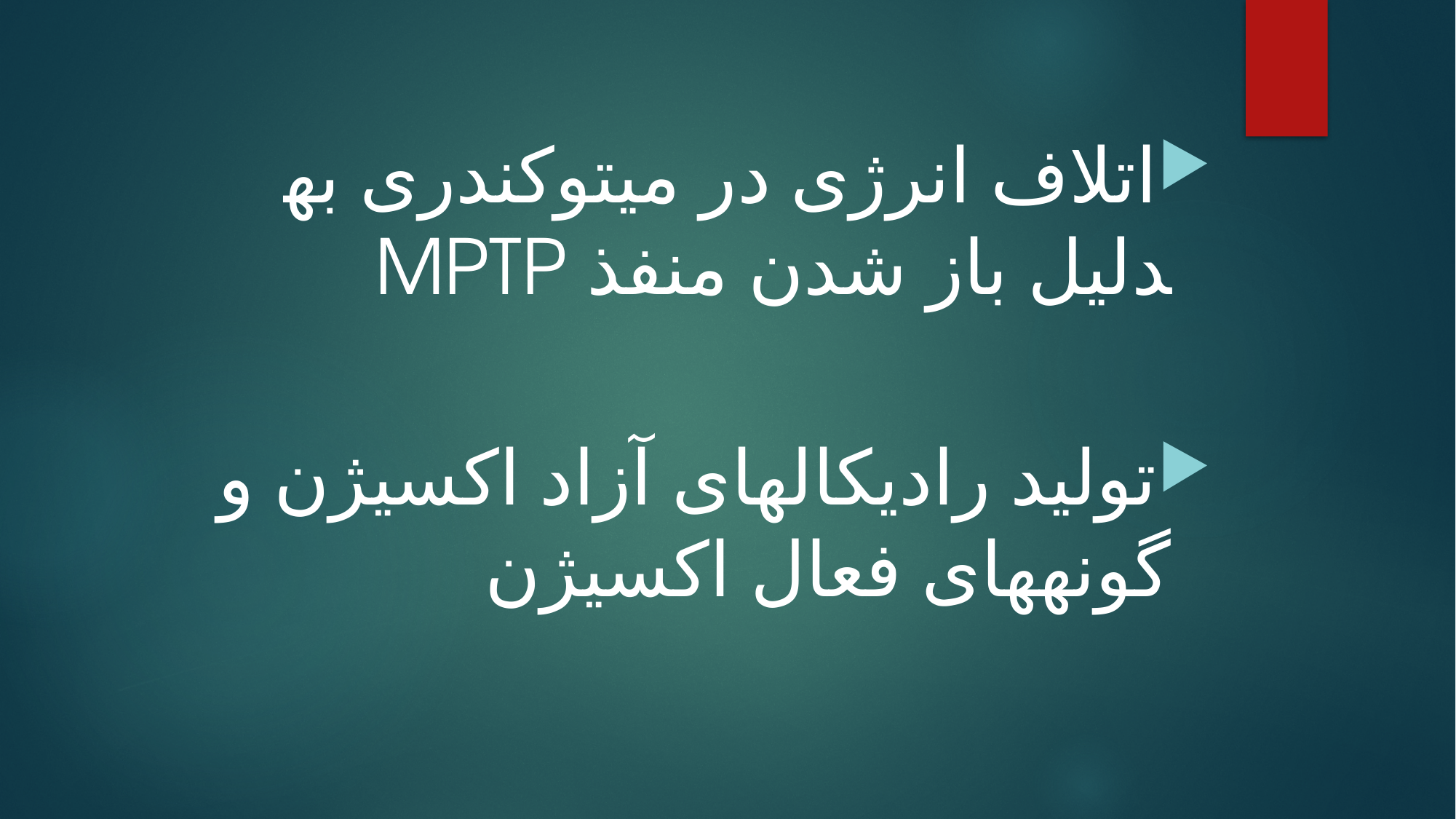

اتلاف انرژی در میتوکندری به­دلیل باز شدن منفذ MPTP

تولید رادیکال­های آزاد اکسیژن و گونه­های فعال اکسیژن